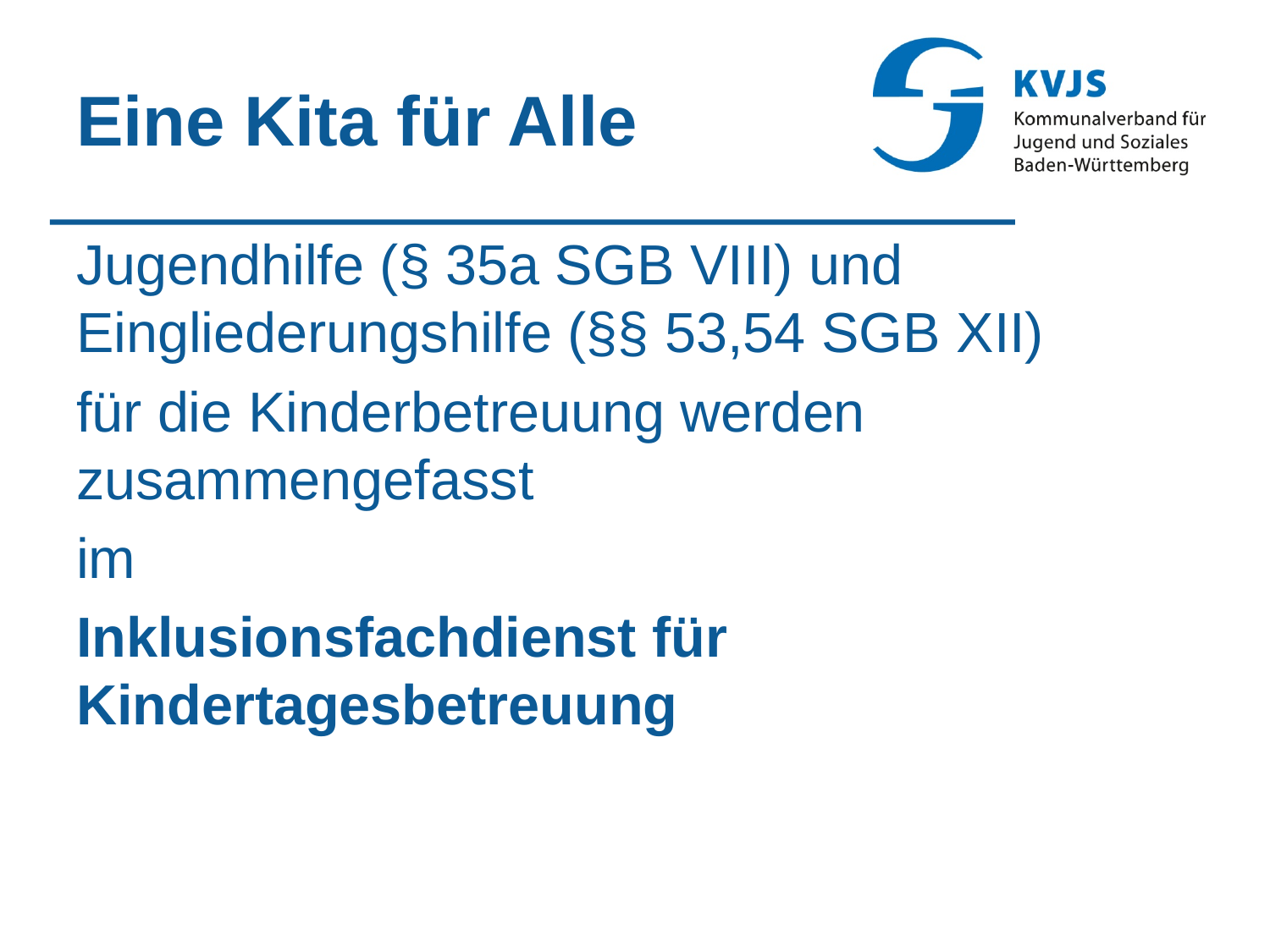

# Eine Kita für Alle
Jugendhilfe (§ 35a SGB VIII) und Eingliederungshilfe (§§ 53,54 SGB XII)
für die Kinderbetreuung werden zusammengefasst
im
Inklusionsfachdienst für Kindertagesbetreuung